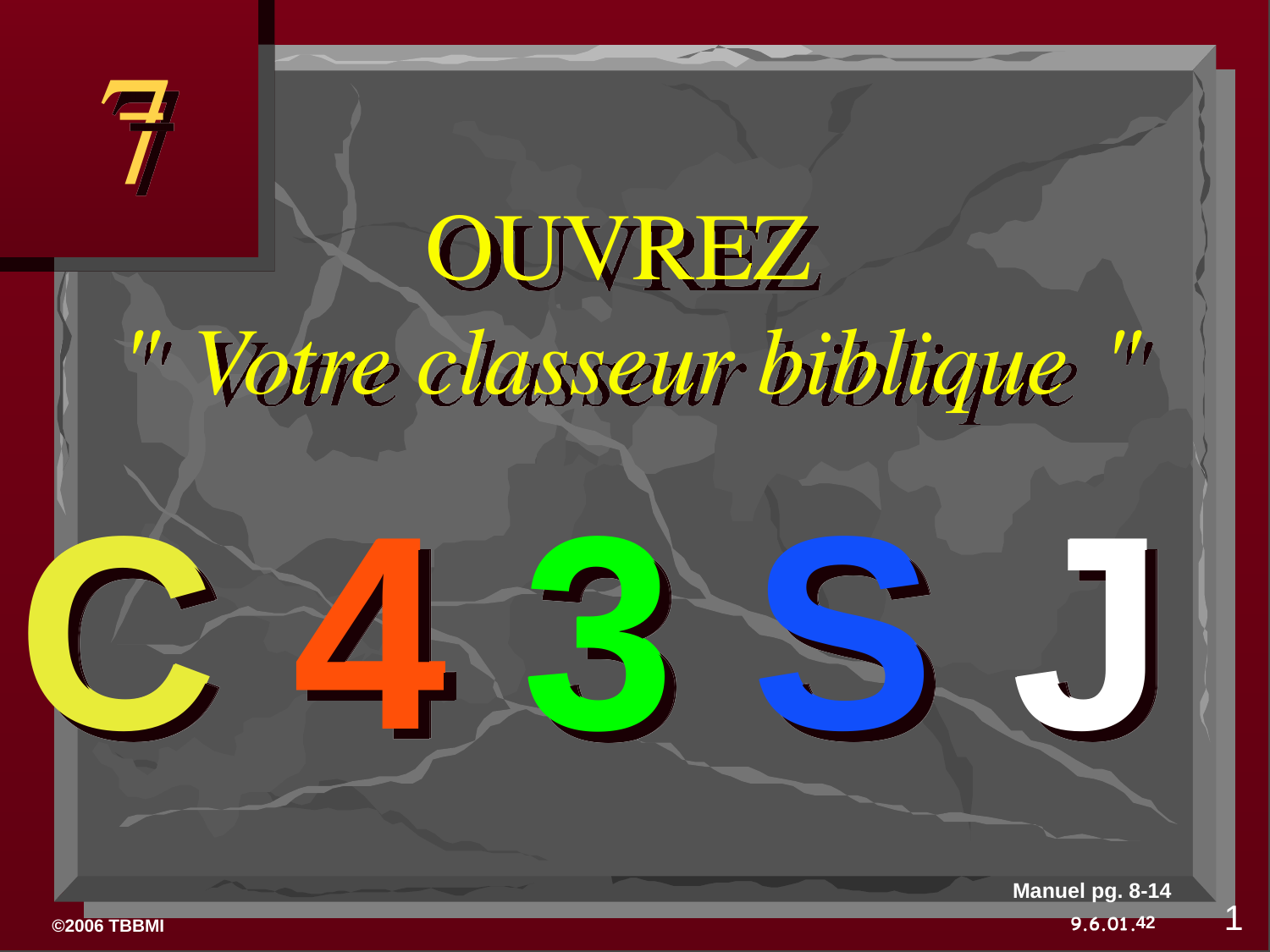

7

OUVREZ
" Votre classeur biblique "
C 4 3 S J
C 4 3 S J

Manuel pg. 8-14
1

42